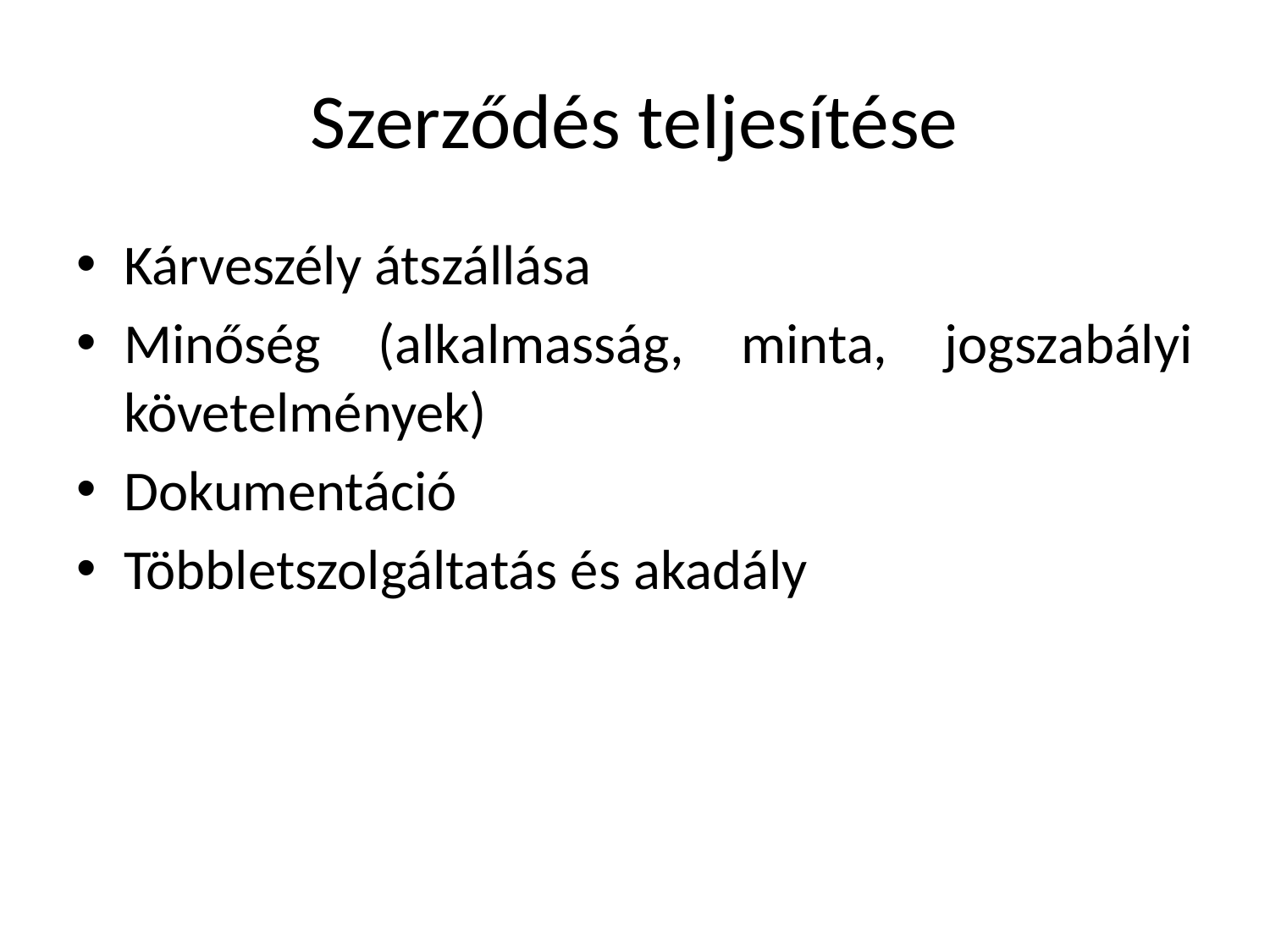

# Szerződés teljesítése
Kárveszély átszállása
Minőség (alkalmasság, minta, jogszabályi követelmények)
Dokumentáció
Többletszolgáltatás és akadály